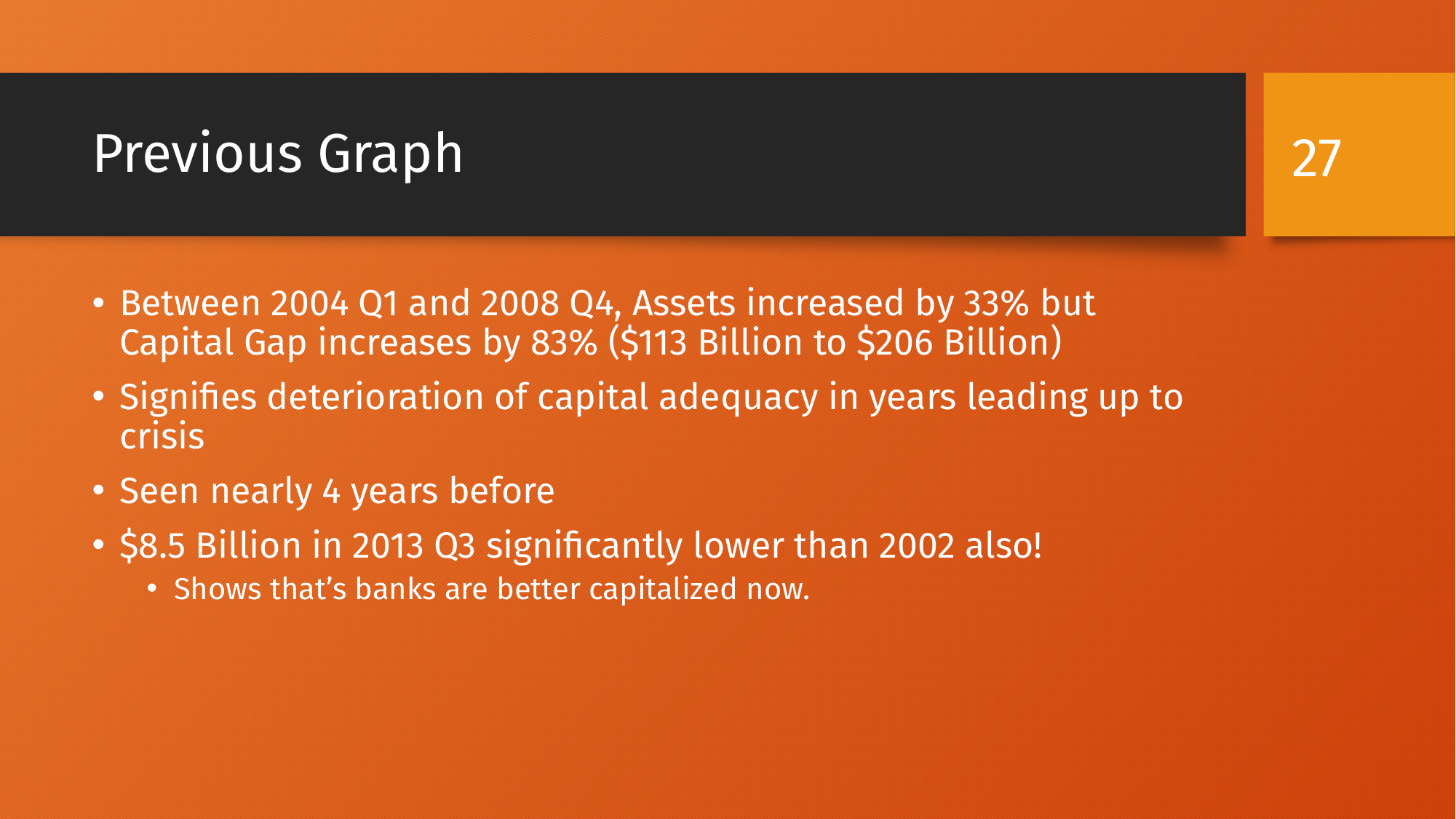

27
# Previous Graph
Between 2004 Q1 and 2008 Q4, Assets increased by 33% but Capital Gap increases by 83% ($113 Billion to $206 Billion)
Signifies deterioration of capital adequacy in years leading up to crisis
Seen nearly 4 years before
$8.5 Billion in 2013 Q3 significantly lower than 2002 also!
Shows that’s banks are better capitalized now.